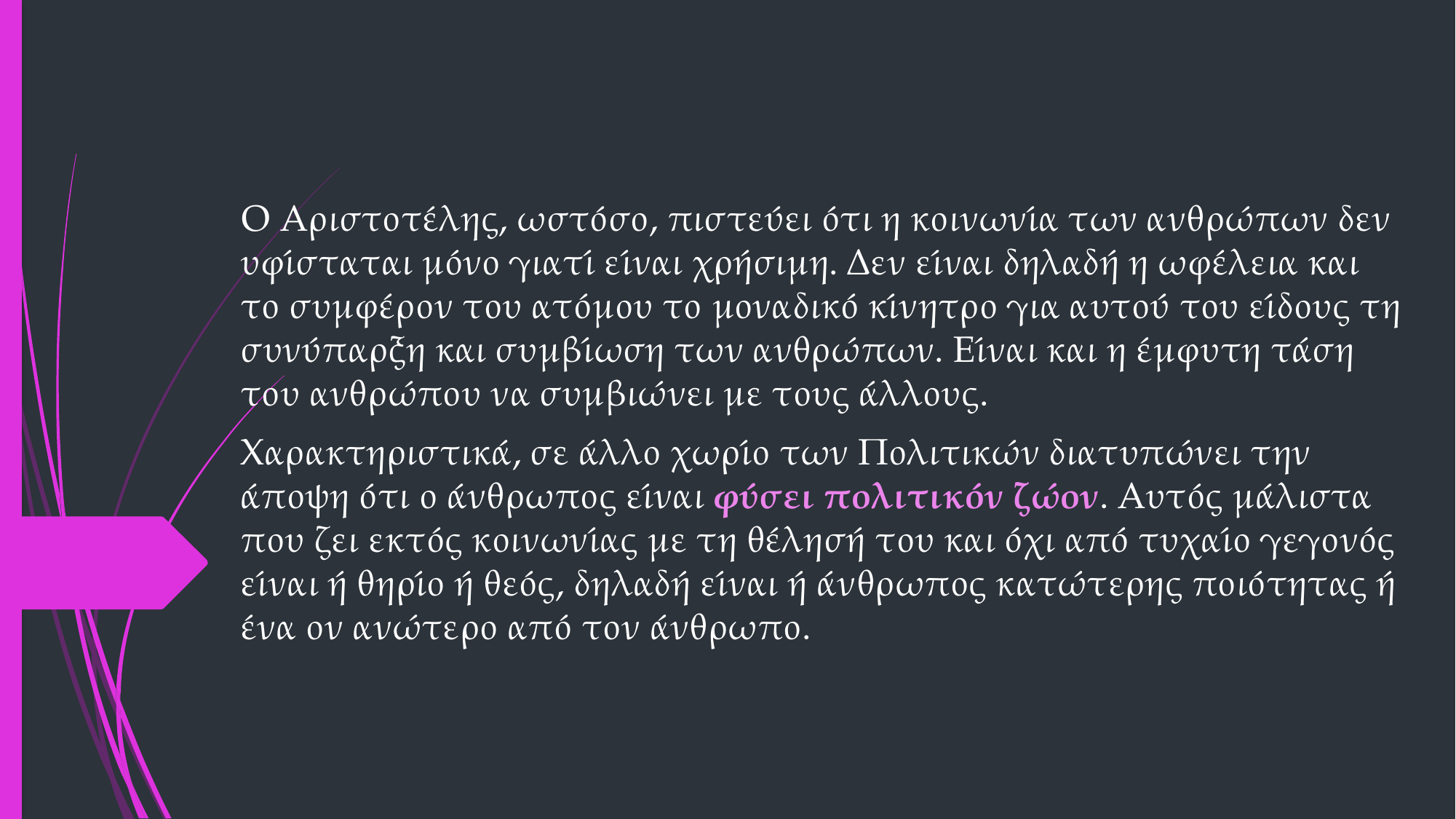

Ο Αριστοτέλης, ωστόσο, πιστεύει ότι η κοινωνία των ανθρώπων δεν υφίσταται μόνο γιατί είναι χρήσιμη. Δεν είναι δηλαδή η ωφέλεια και το συμφέρον του ατόμου το μοναδικό κίνητρο για αυτού του είδους τη συνύπαρξη και συμβίωση των ανθρώπων. Είναι και η έμφυτη τάση του ανθρώπου να συμβιώνει με τους άλλους.
Χαρακτηριστικά, σε άλλο χωρίο των Πολιτικών διατυπώνει την άποψη ότι ο άνθρωπος είναι φύσει πολιτικόν ζώον. Αυτός μάλιστα που ζει εκτός κοινωνίας με τη θέλησή του και όχι από τυχαίο γεγονός είναι ή θηρίο ή θεός, δηλαδή είναι ή άνθρωπος κατώτερης ποιότητας ή ένα ον ανώτερο από τον άνθρωπο.